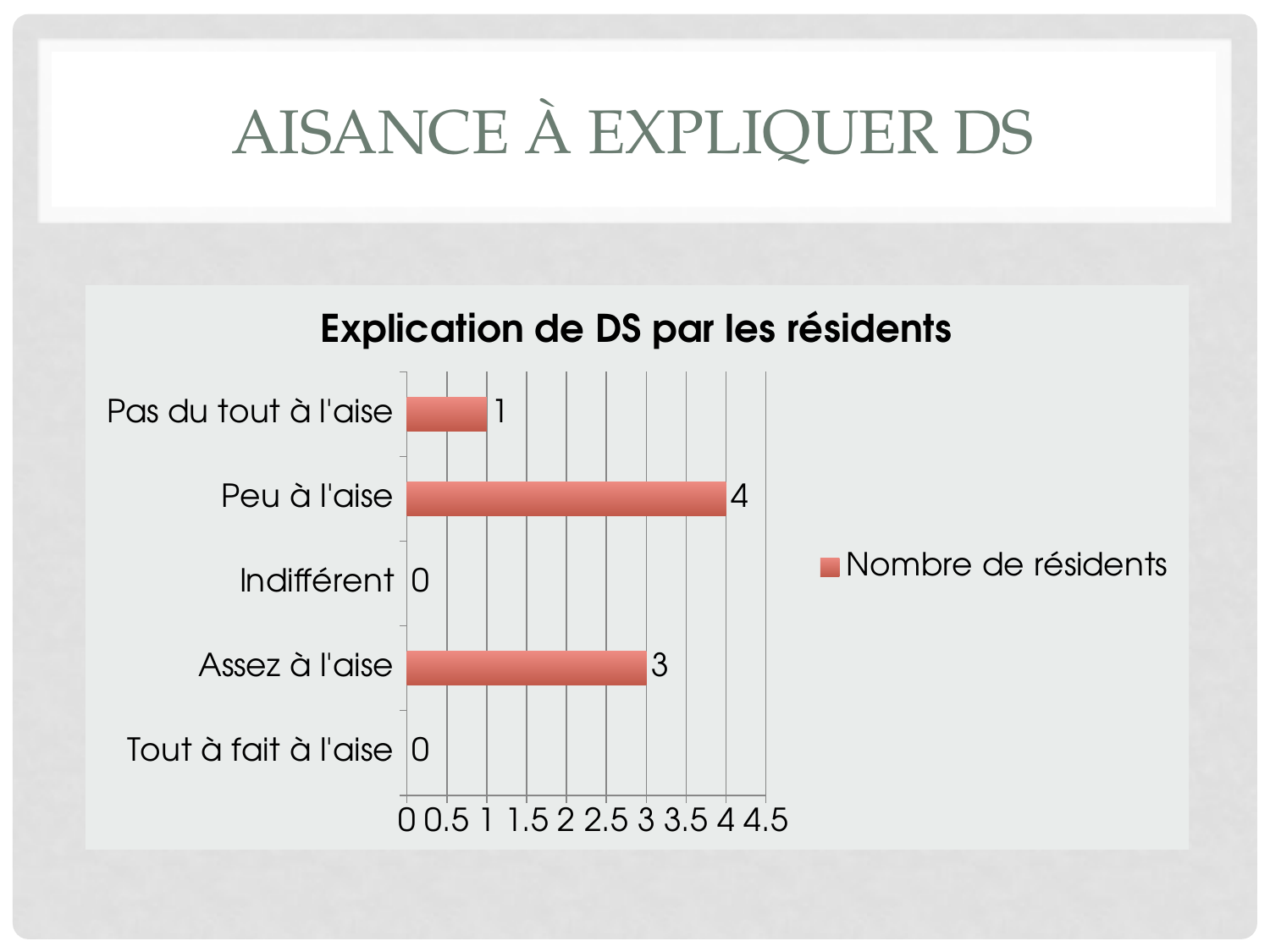

# Aisance à expliquer DS

### Chart: Explication de DS par les résidents

| Category | Nombre de résidents |
|---|---|
| Tout à fait à l'aise | 0.0 |
| Assez à l'aise | 3.0 |
| Indifférent | 0.0 |
| Peu à l'aise | 4.0 |
| Pas du tout à l'aise | 1.0 |